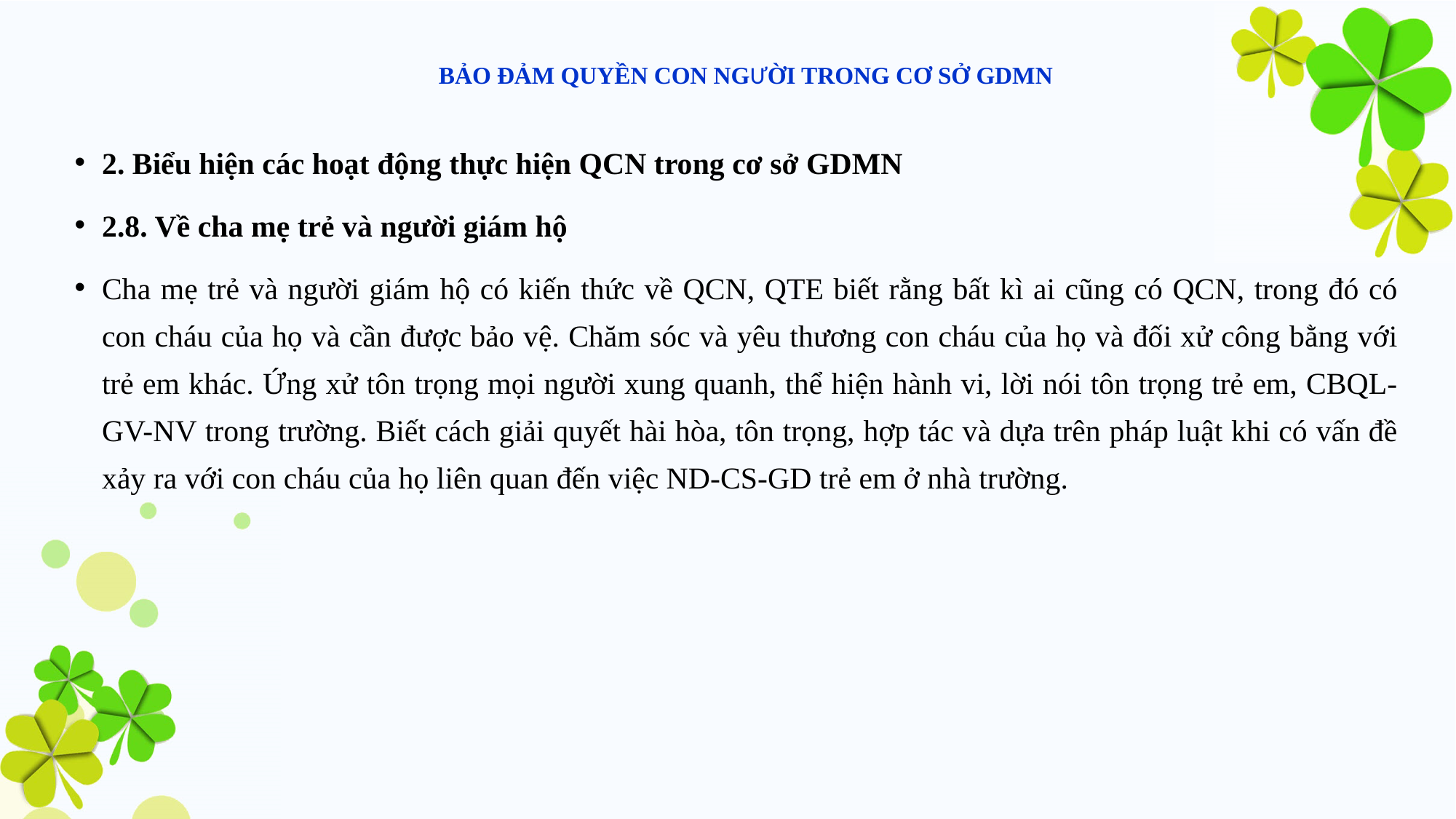

# BẢO ĐẢM QUYỀN CON NGƯỜI TRONG CƠ SỞ GDMN
2. Biểu hiện các hoạt động thực hiện QCN trong cơ sở GDMN
2.8. Về cha mẹ trẻ và người giám hộ
Cha mẹ trẻ và người giám hộ có kiến thức về QCN, QTE biết rằng bất kì ai cũng có QCN, trong đó có con cháu của họ và cần được bảo vệ. Chăm sóc và yêu thương con cháu của họ và đối xử công bằng với trẻ em khác. Ứng xử tôn trọng mọi người xung quanh, thể hiện hành vi, lời nói tôn trọng trẻ em, CBQL-GV-NV trong trường. Biết cách giải quyết hài hòa, tôn trọng, hợp tác và dựa trên pháp luật khi có vấn đề xảy ra với con cháu của họ liên quan đến việc ND-CS-GD trẻ em ở nhà trường.